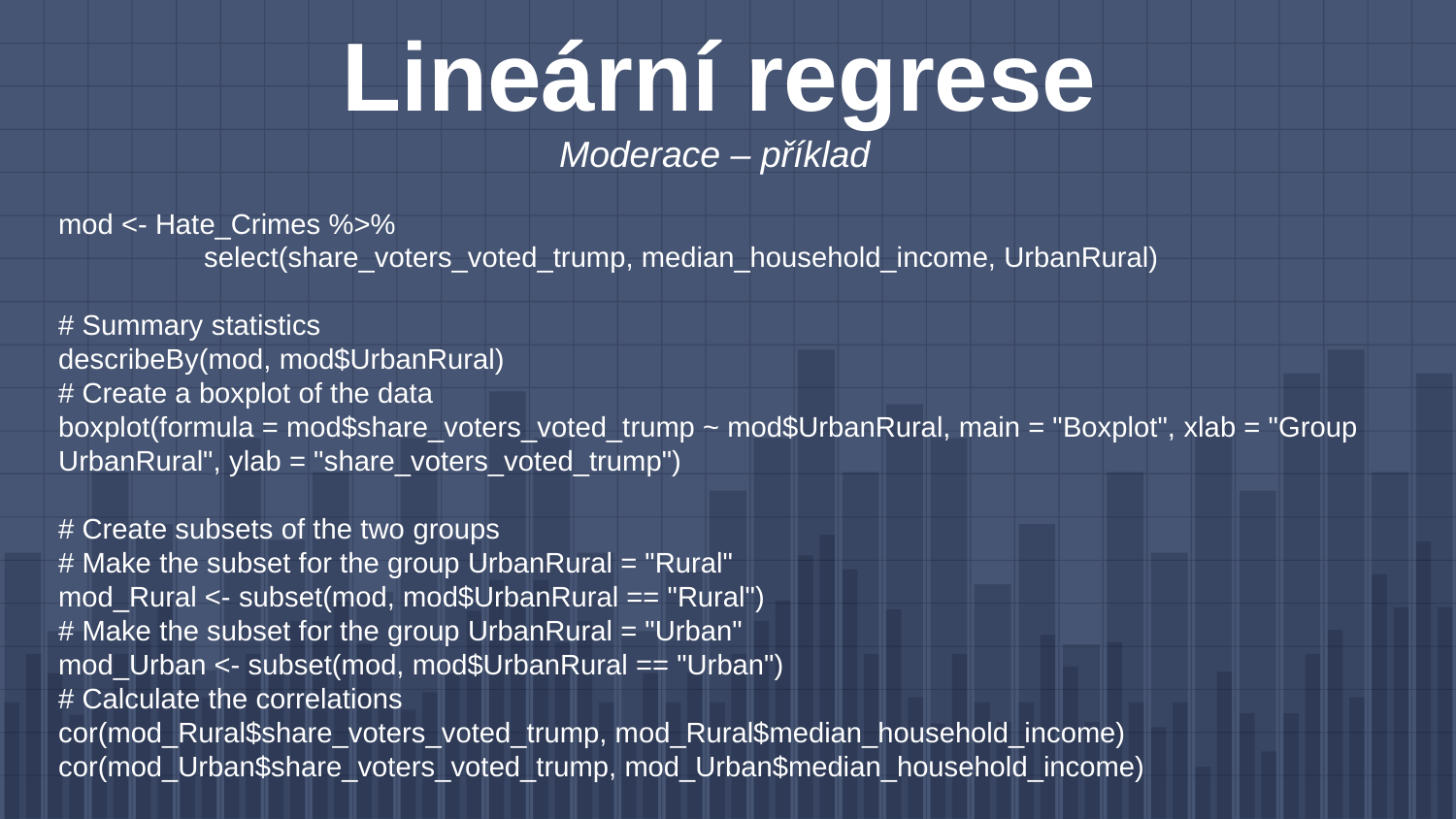

# Lineární regrese Moderace – příklad
mod <- Hate_Crimes %>%
 	select(share_voters_voted_trump, median_household_income, UrbanRural)

# Summary statistics
describeBy(mod, mod$UrbanRural)
# Create a boxplot of the data
boxplot(formula = mod$share_voters_voted_trump ~ mod$UrbanRural, main = "Boxplot", xlab = "Group UrbanRural", ylab = "share_voters_voted_trump")

# Create subsets of the two groups
# Make the subset for the group UrbanRural = "Rural"
mod_Rural <- subset(mod, mod$UrbanRural == "Rural")
# Make the subset for the group UrbanRural = "Urban"
mod_Urban <- subset(mod, mod$UrbanRural == "Urban")
# Calculate the correlations
cor(mod_Rural$share_voters_voted_trump, mod_Rural$median_household_income)
cor(mod_Urban$share_voters_voted_trump, mod_Urban$median_household_income)